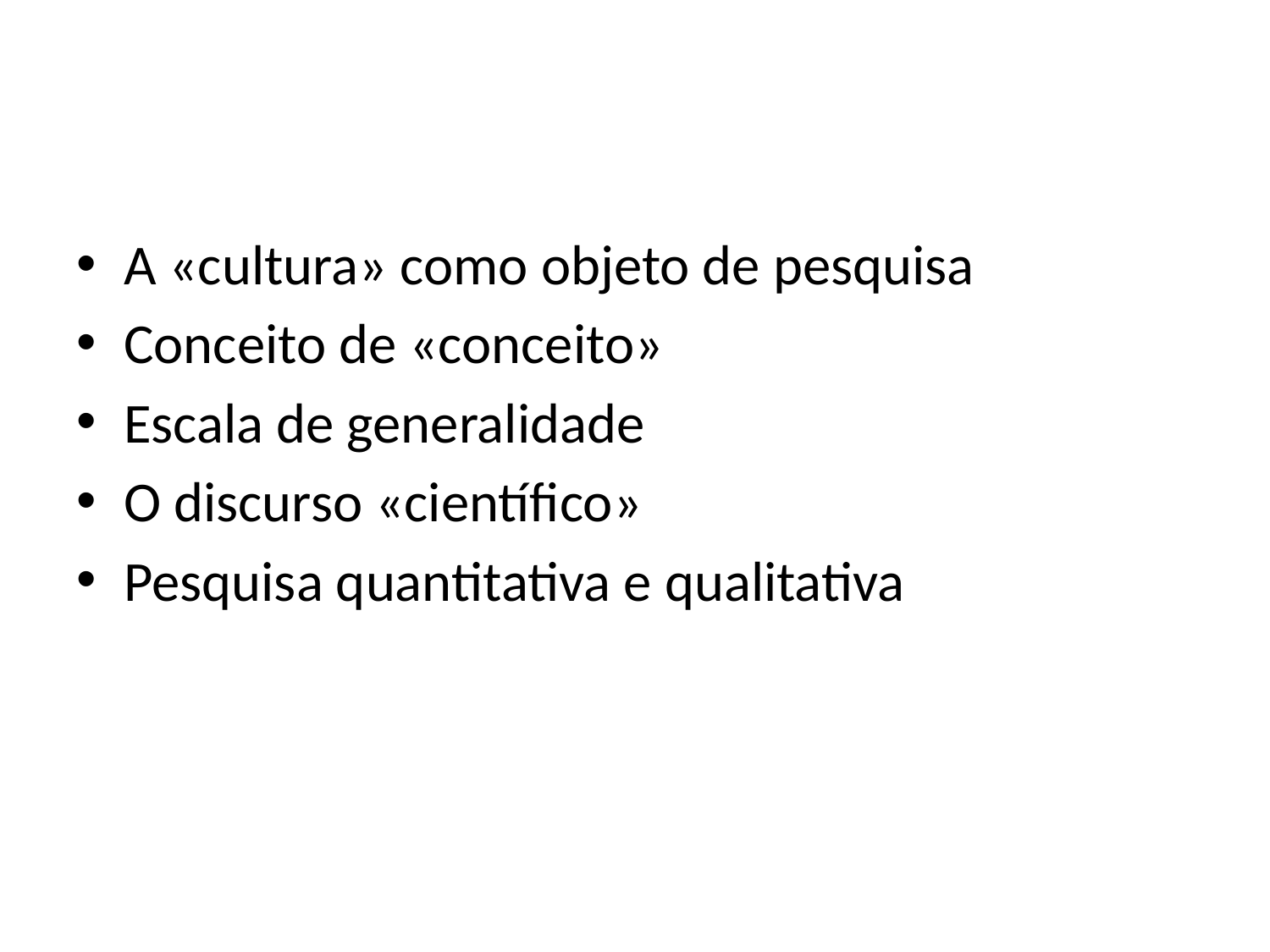

A «cultura» como objeto de pesquisa
Conceito de «conceito»
Escala de generalidade
O discurso «científico»
Pesquisa quantitativa e qualitativa